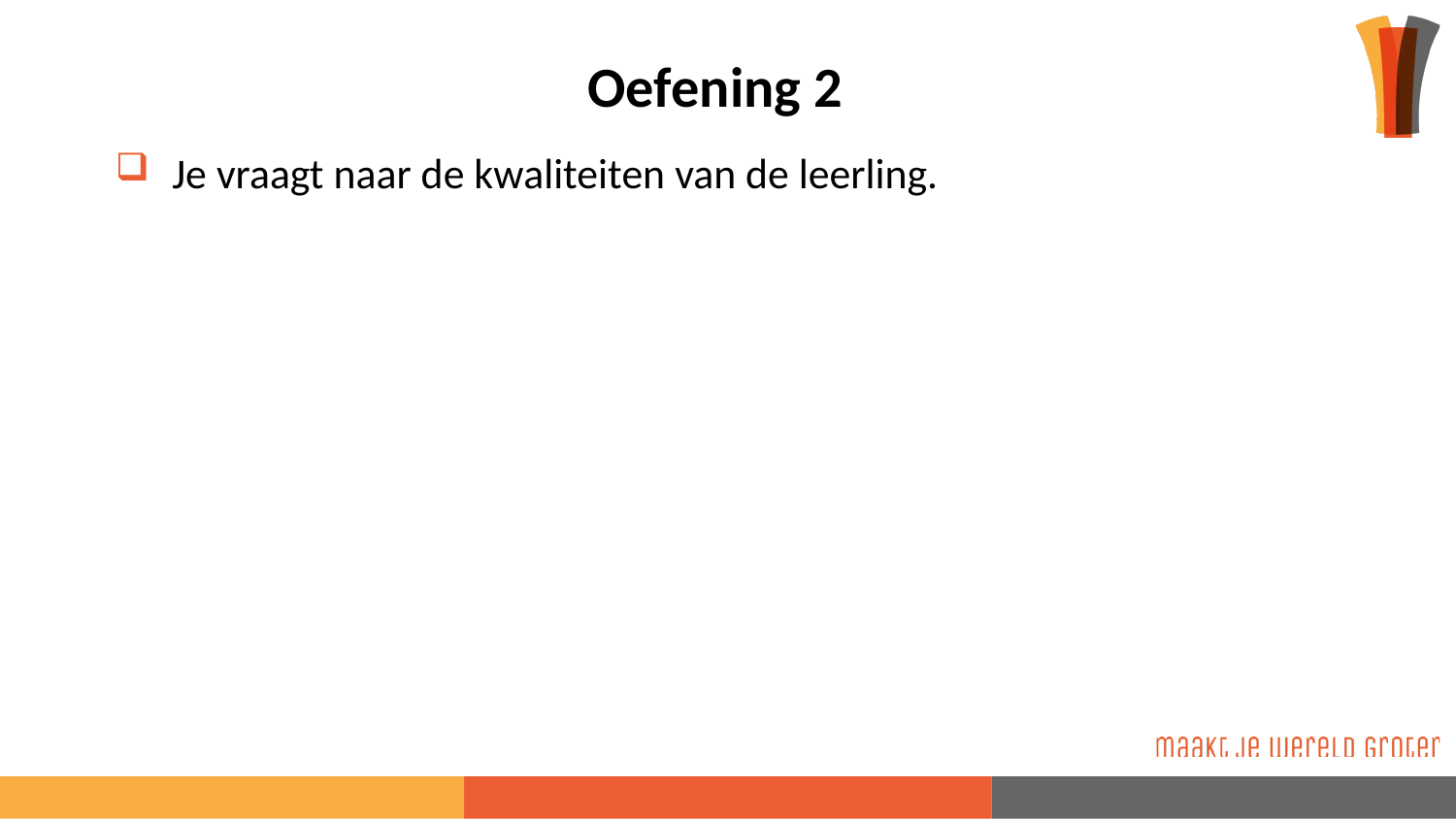

# Oefening 2
Je vraagt naar de kwaliteiten van de leerling.